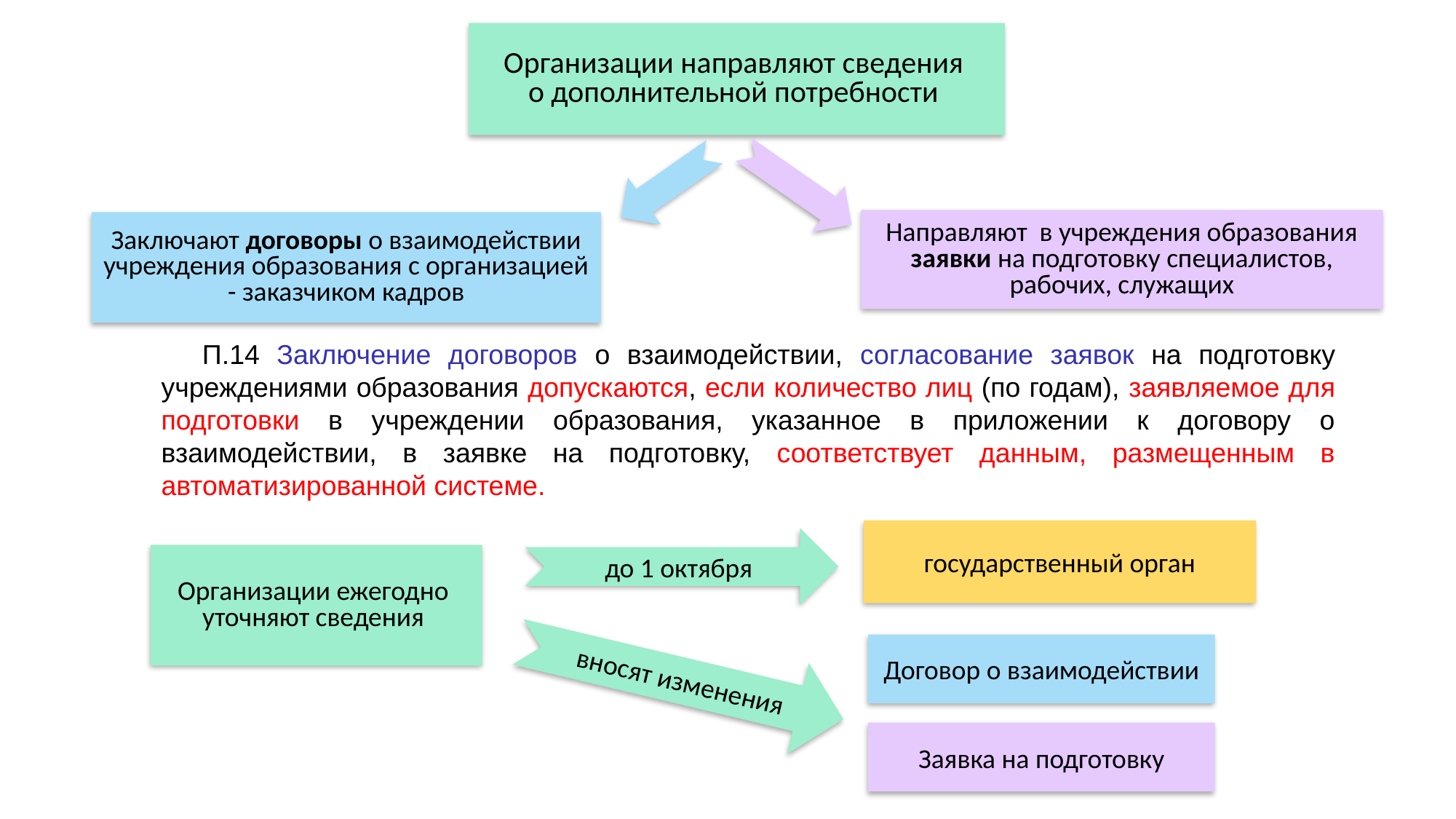

Организации направляют сведения
о дополнительной потребности
#

Направляют  в учреждения образования заявки на подготовку специалистов, рабочих, служащих
Заключают договоры о взаимодействии учреждения образования с организацией - заказчиком кадров
П.14 Заключение договоров о взаимодействии, согласование заявок на подготовку учреждениями образования допускаются, если количество лиц (по годам), заявляемое для подготовки в учреждении образования, указанное в приложении к договору о взаимодействии, в заявке на подготовку, соответствует данным, размещенным в автоматизированной системе.
государственный орган
до 1 октября
Организации ежегодно
уточняют сведения
вносят изменения
Договор о взаимодействии
Заявка на подготовку